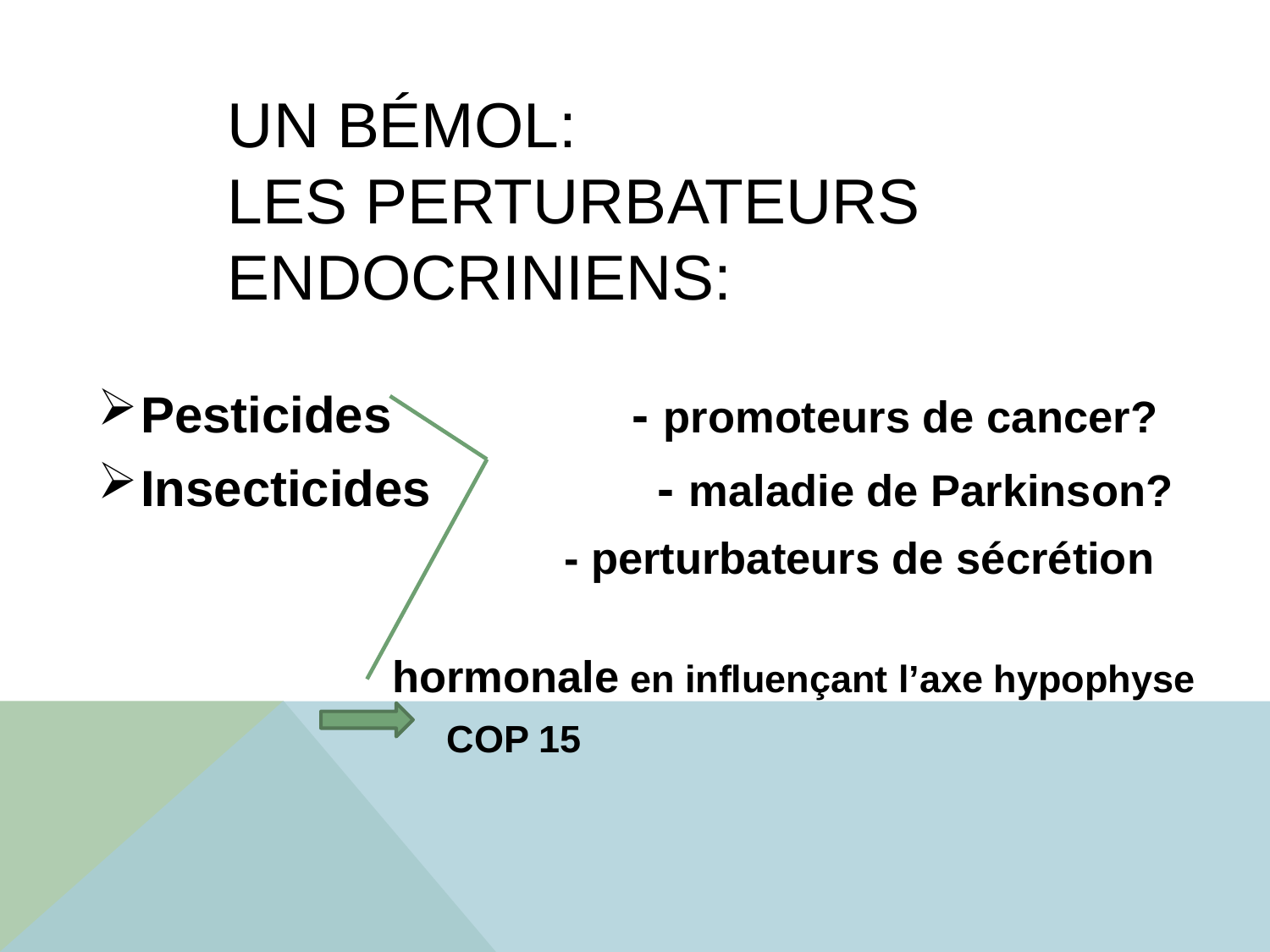

# Un bémol: Les perturbateurs endocriniens:
Pesticides                 - promoteurs de cancer?
Insecticides                - maladie de Parkinson?
                                      - perturbateurs de sécrétion
                        hormonale en influençant l’axe hypophyse
                                 COP 15